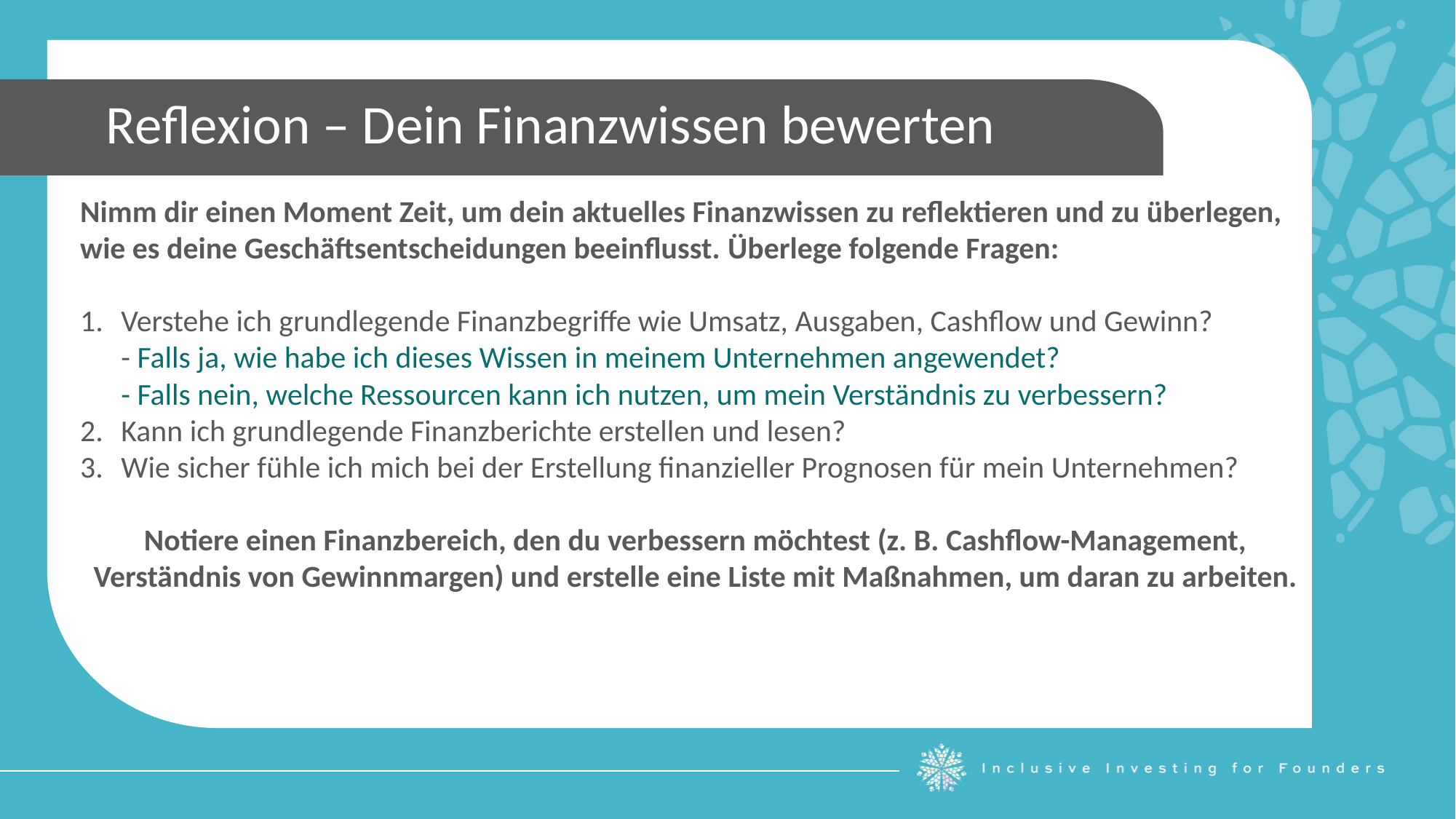

Reflexion – Dein Finanzwissen bewerten
Nimm dir einen Moment Zeit, um dein aktuelles Finanzwissen zu reflektieren und zu überlegen, wie es deine Geschäftsentscheidungen beeinflusst. Überlege folgende Fragen:

Verstehe ich grundlegende Finanzbegriffe wie Umsatz, Ausgaben, Cashflow und Gewinn?
- Falls ja, wie habe ich dieses Wissen in meinem Unternehmen angewendet?
- Falls nein, welche Ressourcen kann ich nutzen, um mein Verständnis zu verbessern?
Kann ich grundlegende Finanzberichte erstellen und lesen?
Wie sicher fühle ich mich bei der Erstellung finanzieller Prognosen für mein Unternehmen?

Notiere einen Finanzbereich, den du verbessern möchtest (z. B. Cashflow-Management, Verständnis von Gewinnmargen) und erstelle eine Liste mit Maßnahmen, um daran zu arbeiten.